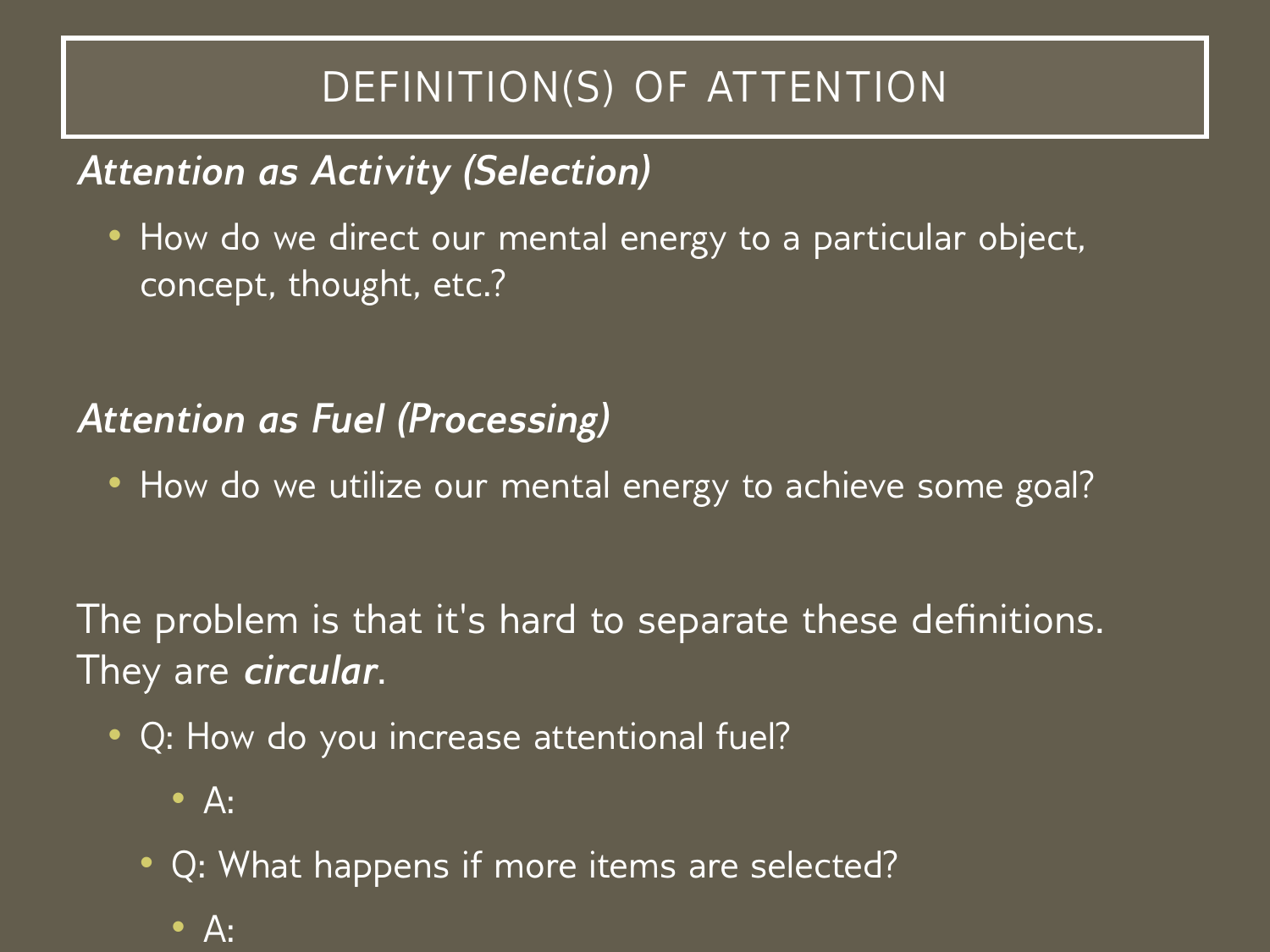

# Definition(s) of Attention
Attention as Activity (Selection)
How do we direct our mental energy to a particular object, concept, thought, etc.?

Attention as Fuel (Processing)
How do we utilize our mental energy to achieve some goal?

The problem is that it's hard to separate these definitions.  They are circular.
Q: How do you increase attentional fuel?
A:
Q: What happens if more items are selected?
A: